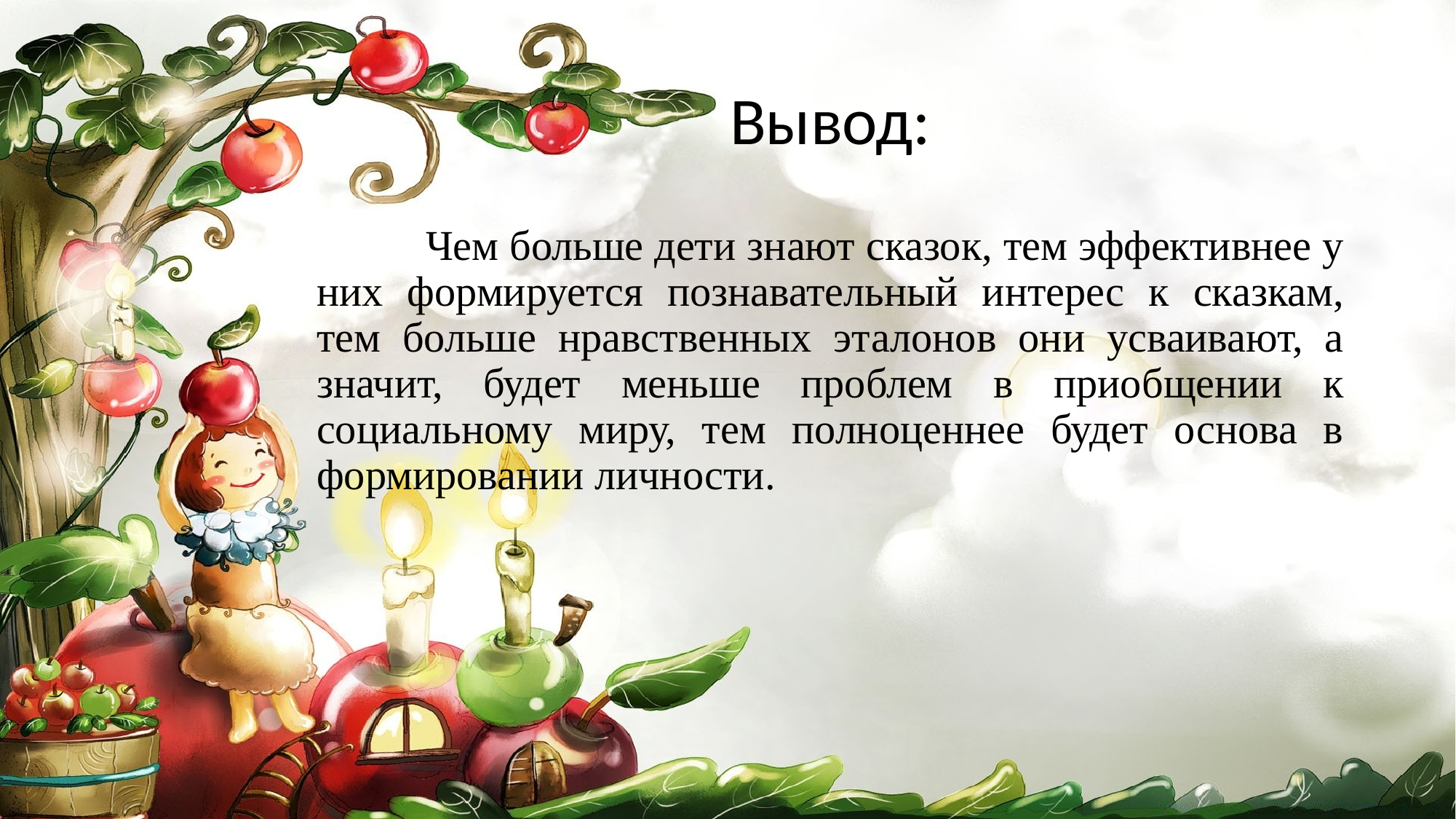

# Вывод:
	Чем больше дети знают сказок, тем эффективнее у них формируется познавательный интерес к сказкам, тем больше нравственных эталонов они усваивают, а значит, будет меньше проблем в приобщении к социальному миру, тем полноценнее будет основа в формировании личности.